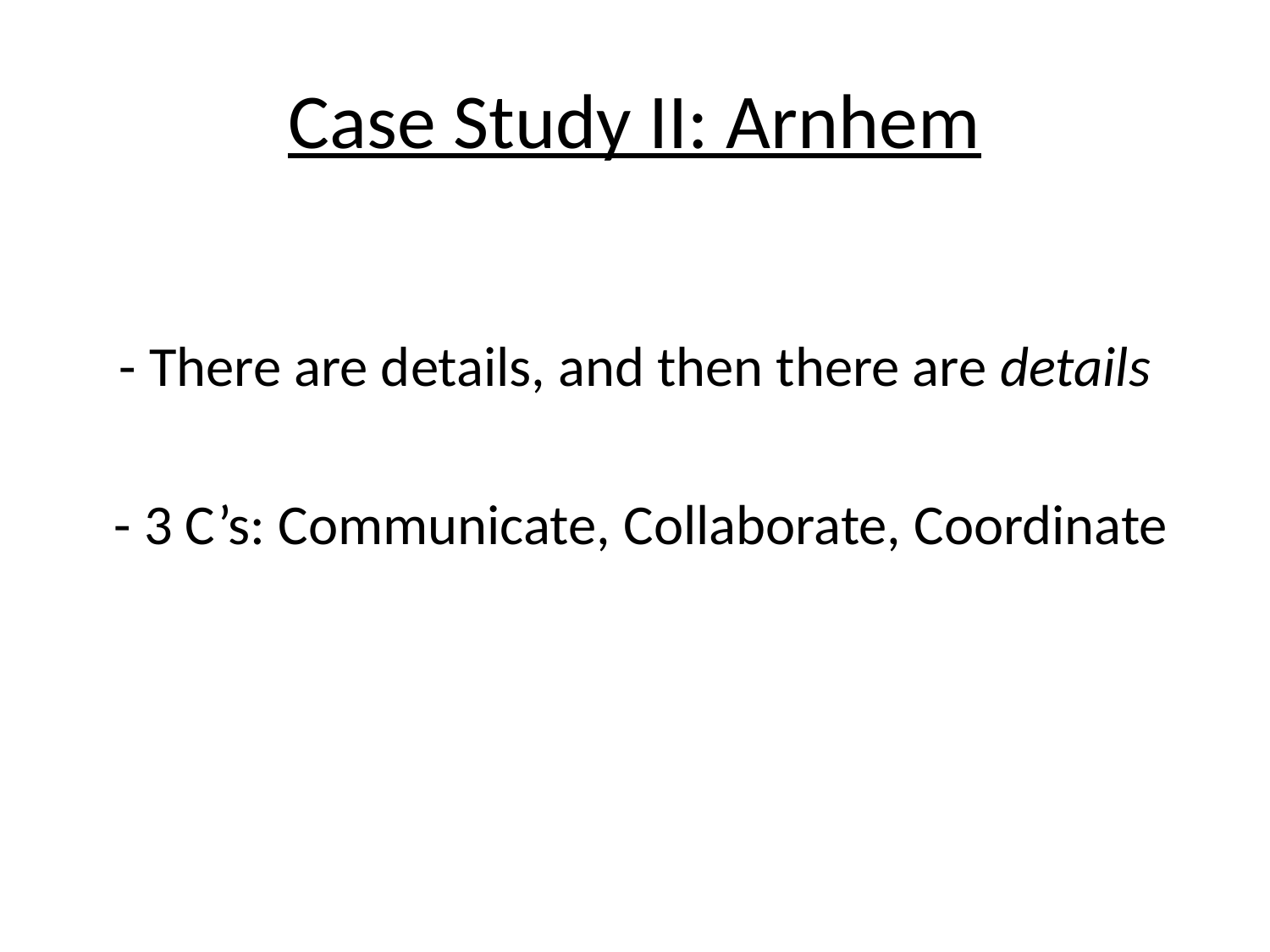

# Case Study II: Arnhem
 - There are details, and then there are details

 - 3 C’s: Communicate, Collaborate, Coordinate